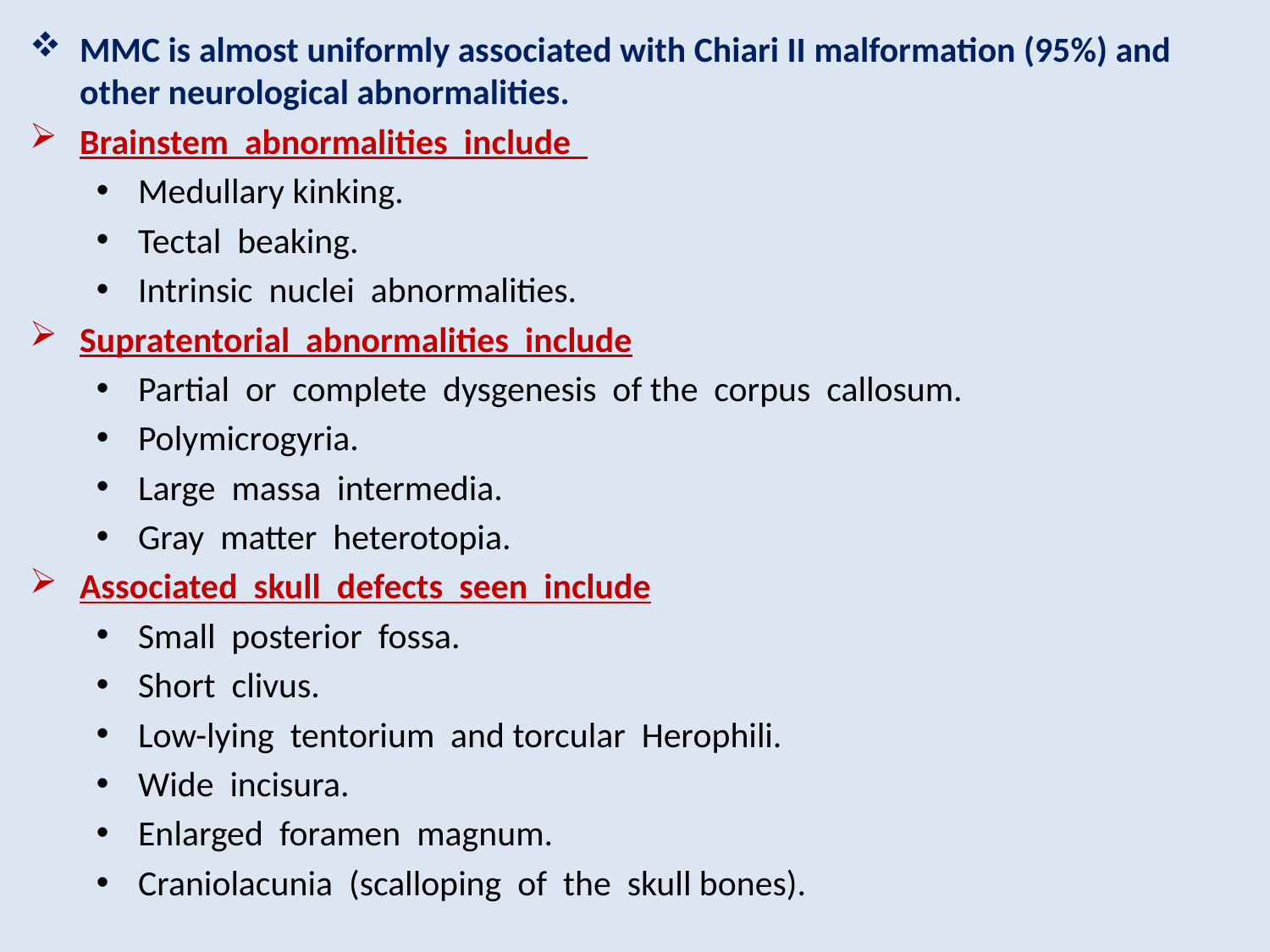

MMC is almost uniformly associated with Chiari II malformation (95%) and other neurological abnormalities.
Brainstem  abnormalities  include
Medullary kinking.
Tectal  beaking.
Intrinsic  nuclei  abnormalities.
Supratentorial  abnormalities  include
Partial  or  complete  dysgenesis  of the  corpus  callosum.
Polymicrogyria.
Large  massa  intermedia.
Gray  matter  heterotopia.
Associated  skull  defects  seen  include
Small  posterior  fossa.
Short  clivus.
Low-lying  tentorium  and torcular  Herophili.
Wide  incisura.
Enlarged  foramen  magnum.
Craniolacunia  (scalloping  of  the  skull bones).